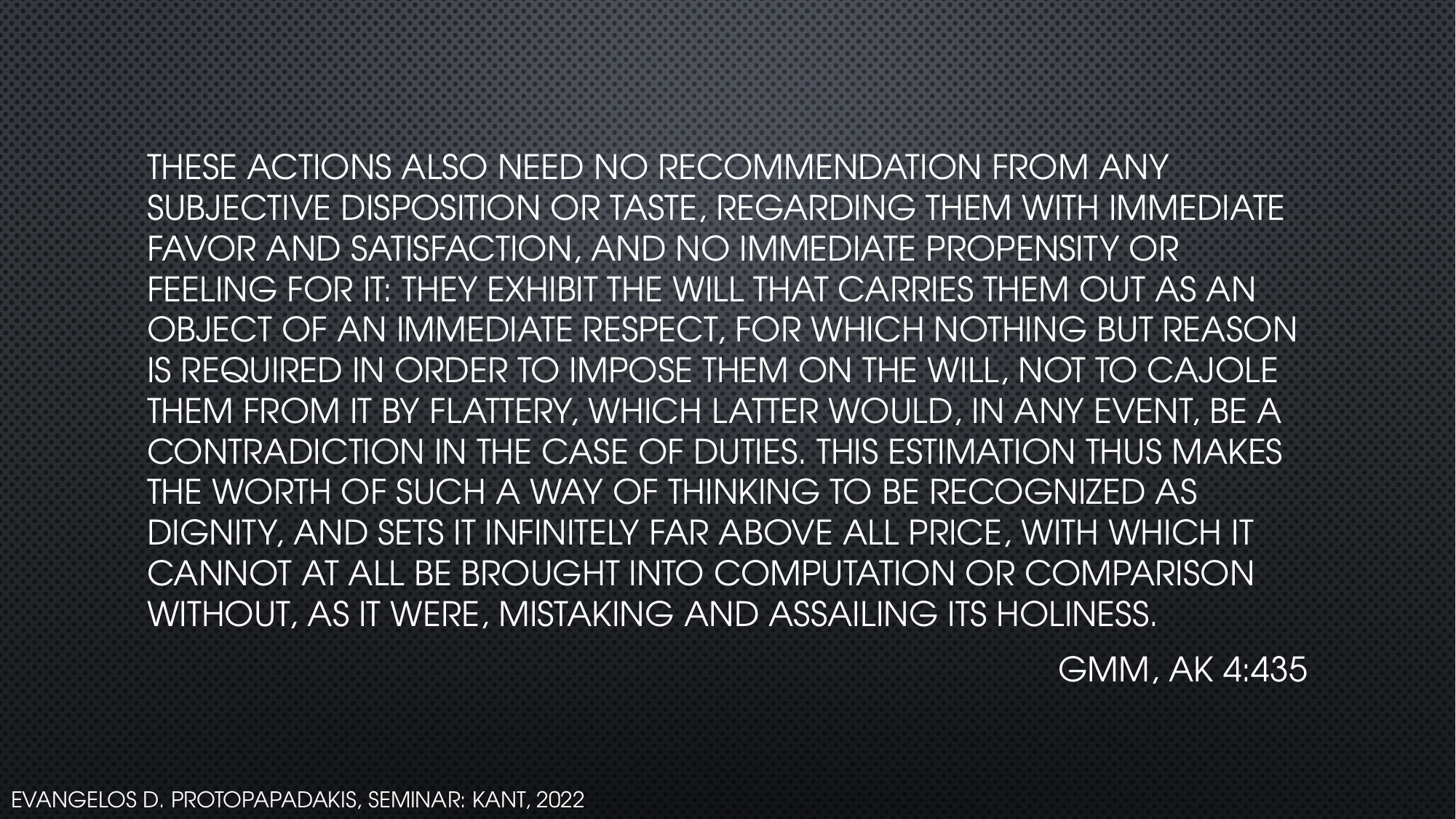

These actions also need no recommendation from any subjective disposition or taste, regarding them with immediate favor and satisfaction, and no immediate propensity or feeling for it: they exhibit the will that carries them out as an object of an immediate respect, for which nothing but reason is required in order to impose them on the will, not to cajole them from it by flattery, which latter would, in any event, be a contradiction in the case of duties. This estimation thus makes the worth of such a way of thinking to be recognized as dignity, and sets it infinitely far above all price, with which it cannot at all be brought into computation or comparison without, as it were, mistaking and assailing its holiness.
GMM, Ak 4:435
Evangelos D. Protopapadakis, Seminar: Kant, 2022